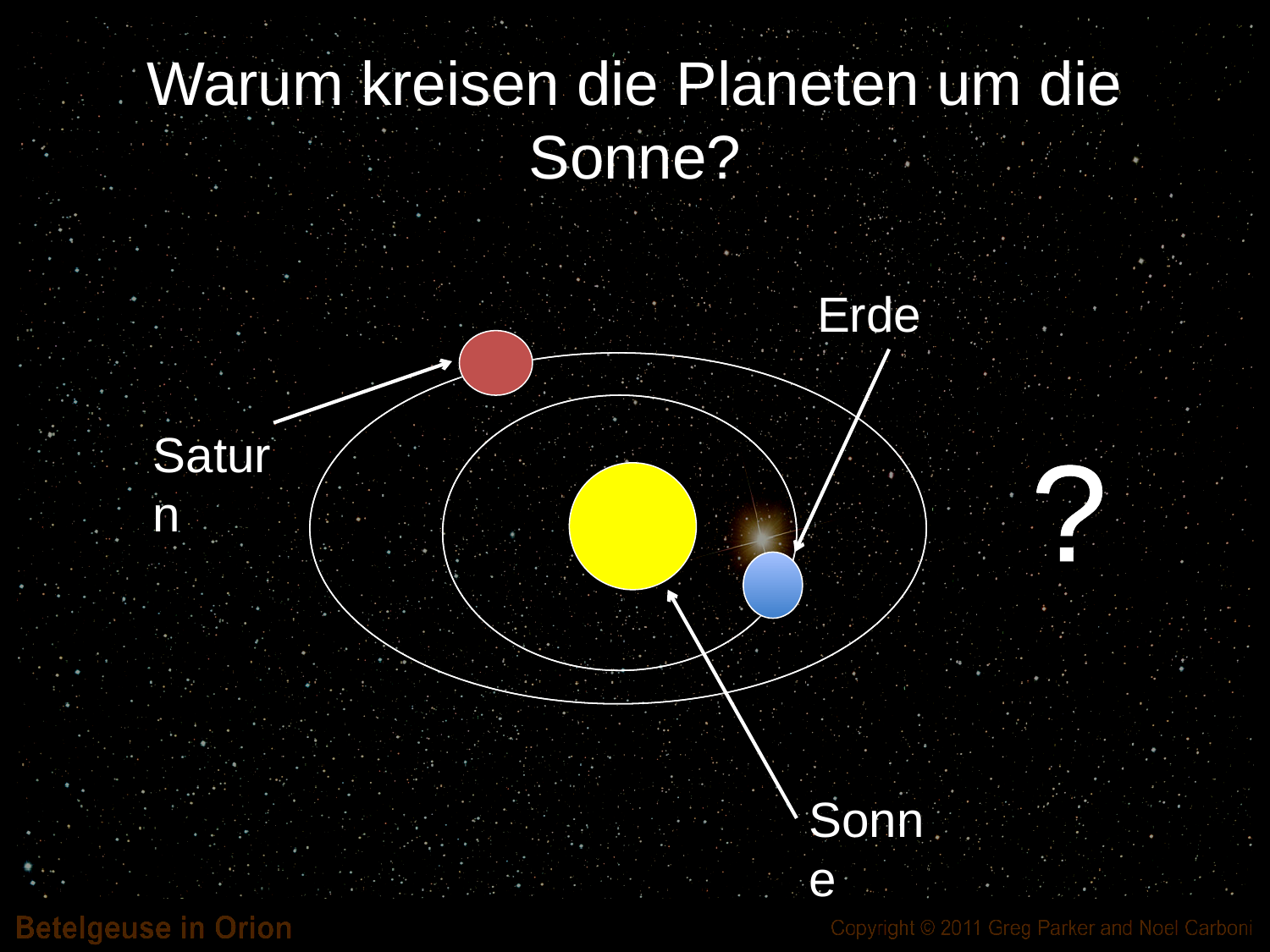

# Warum kreisen die Planeten um die Sonne?
Erde

Sonne
Saturn
?